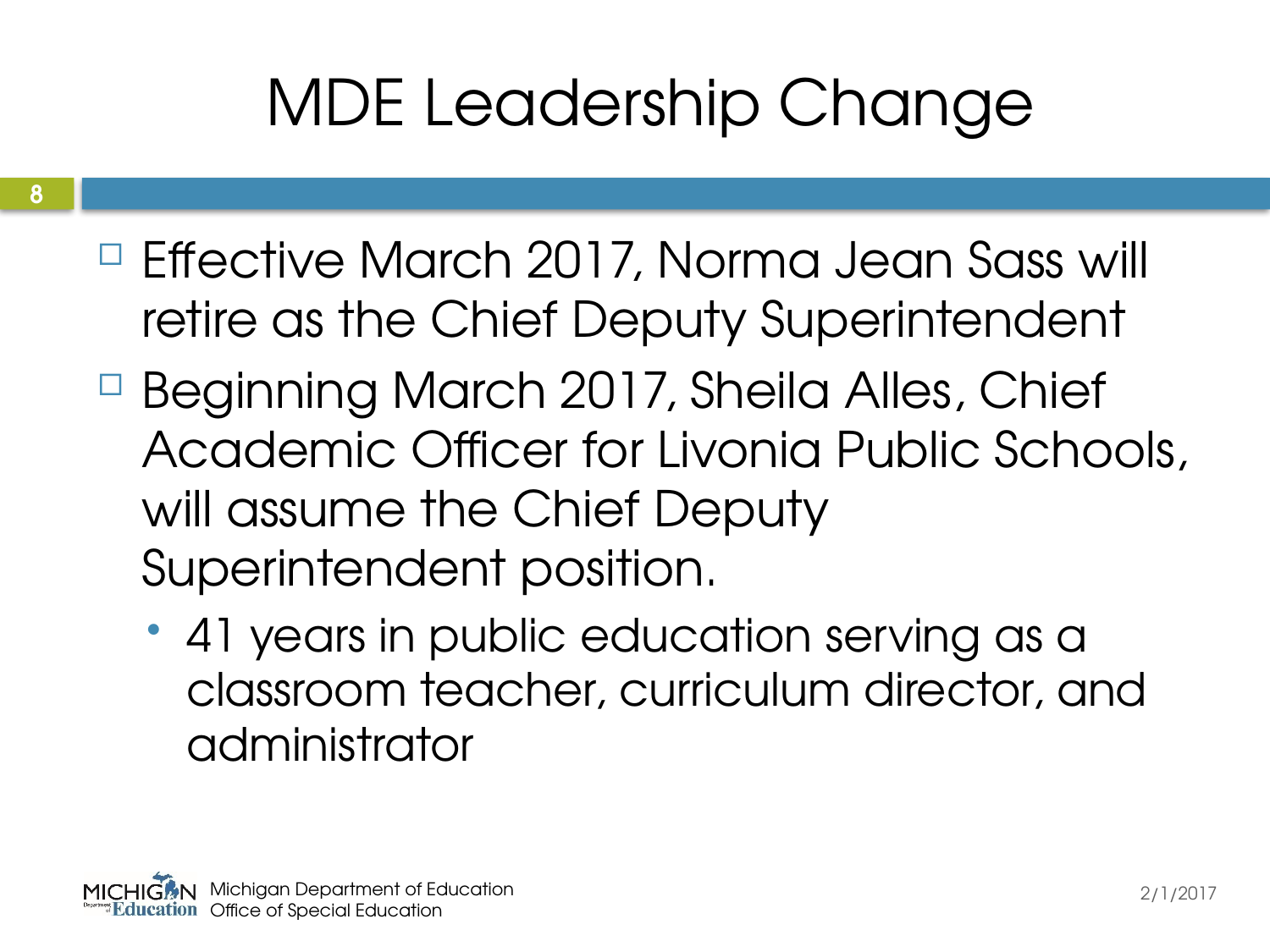

# MDE Leadership Change
8
Effective March 2017, Norma Jean Sass will retire as the Chief Deputy Superintendent
Beginning March 2017, Sheila Alles, Chief Academic Officer for Livonia Public Schools, will assume the Chief Deputy Superintendent position.
41 years in public education serving as a classroom teacher, curriculum director, and administrator
2/1/2017
Michigan Department of Education
Office of Special Education